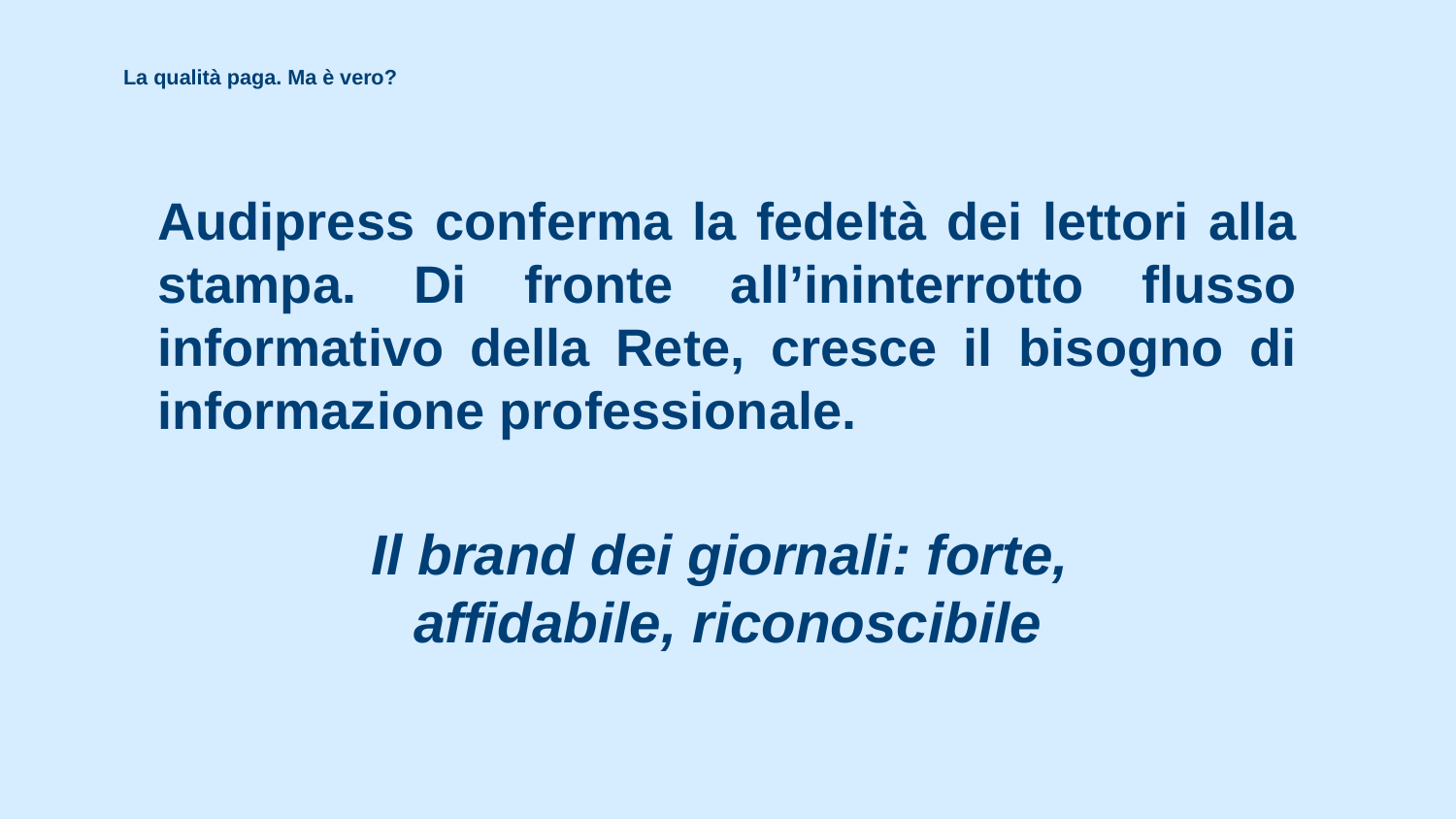

# La qualità paga. Ma è vero?
Audipress conferma la fedeltà dei lettori alla stampa. Di fronte all’ininterrotto flusso informativo della Rete, cresce il bisogno di informazione professionale.

Il brand dei giornali: forte,
affidabile, riconoscibile